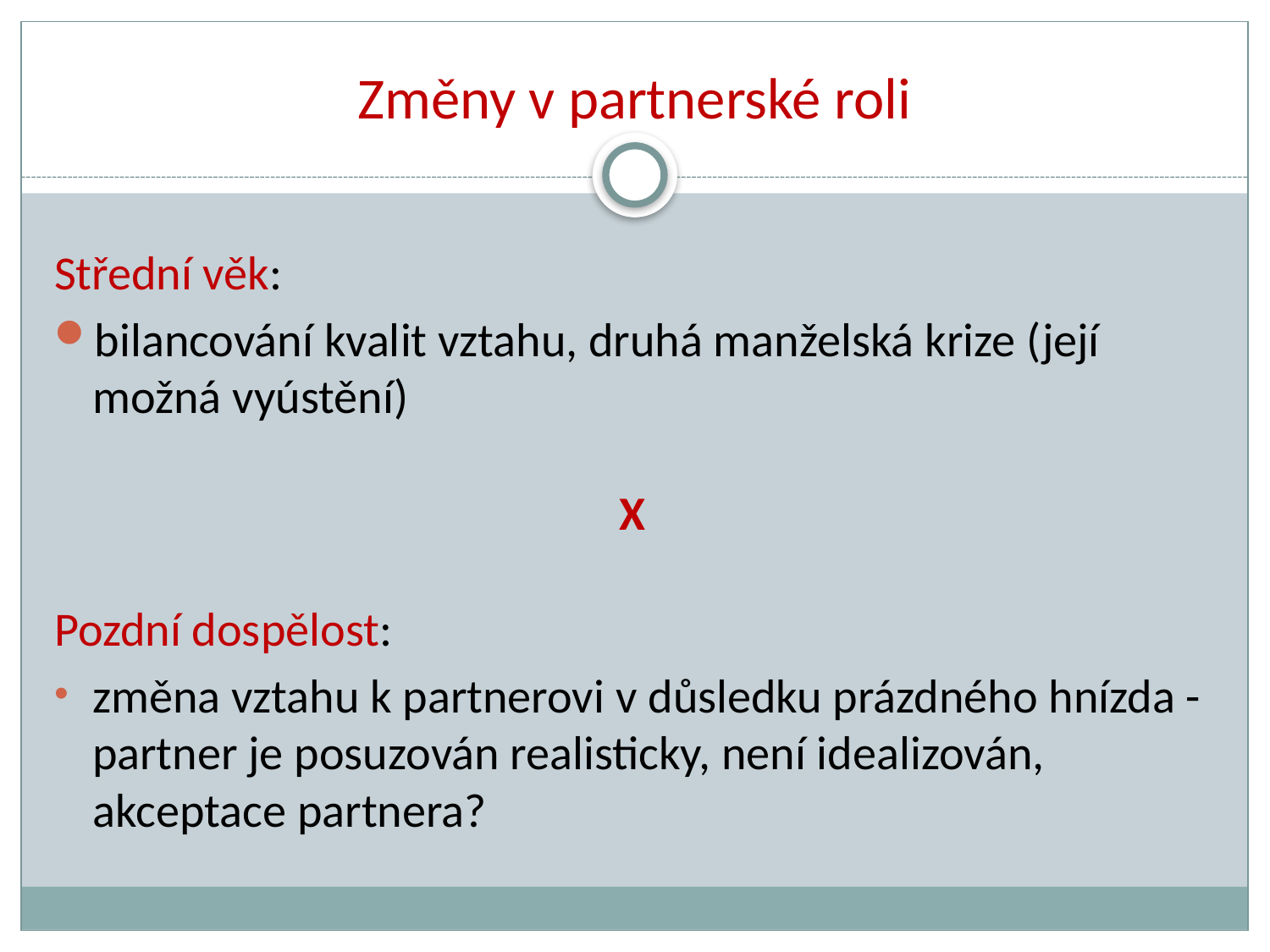

# Změny v partnerské roli
Střední věk:
bilancování kvalit vztahu, druhá manželská krize (její možná vyústění)

X

Pozdní dospělost:
změna vztahu k partnerovi v důsledku prázdného hnízda - partner je posuzován realisticky, není idealizován, akceptace partnera?